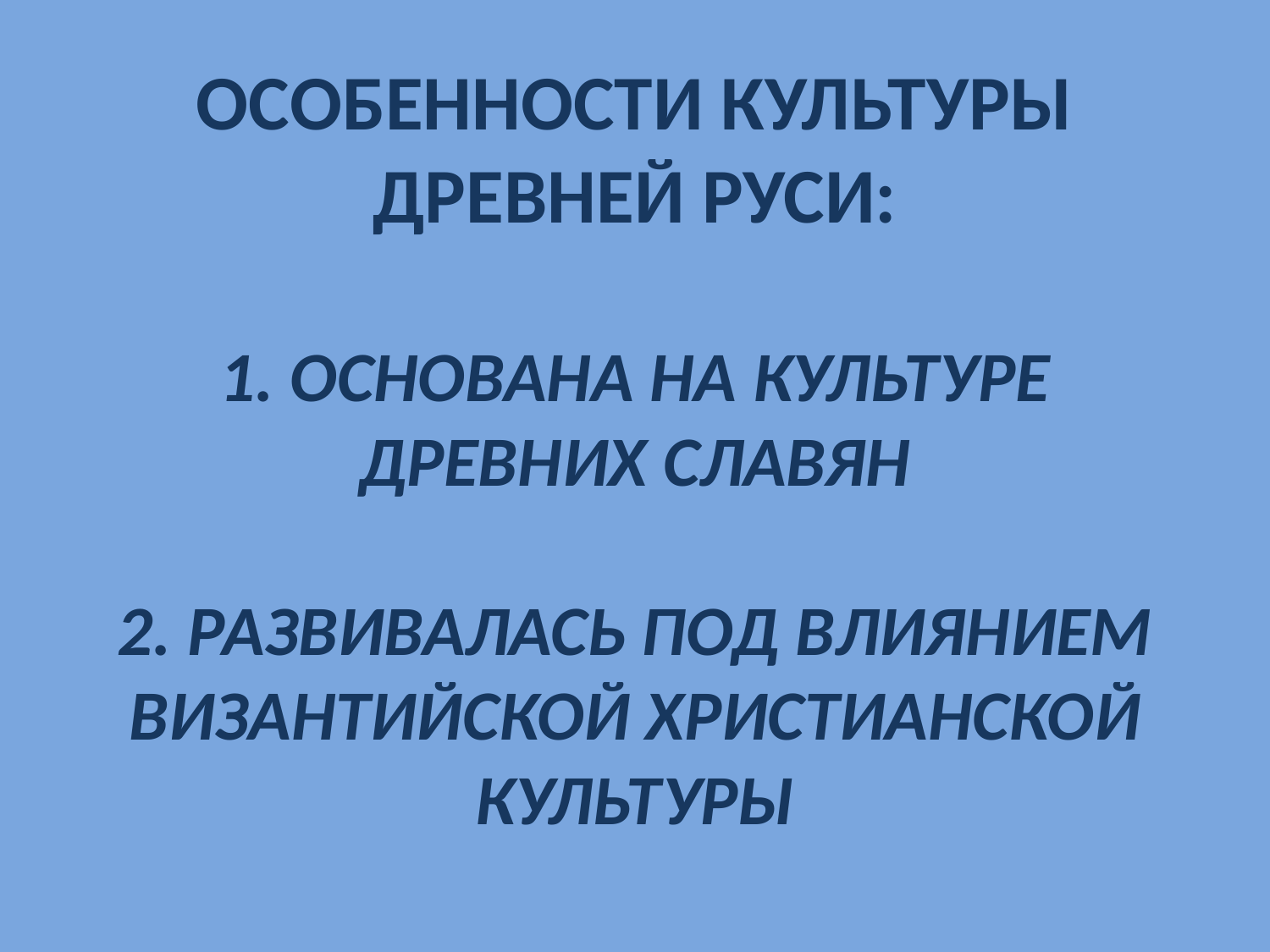

# Особенности культуры Древней Руси: 1. Основана на культуре древних славян 2. Развивалась под влиянием византийской христианской культуры